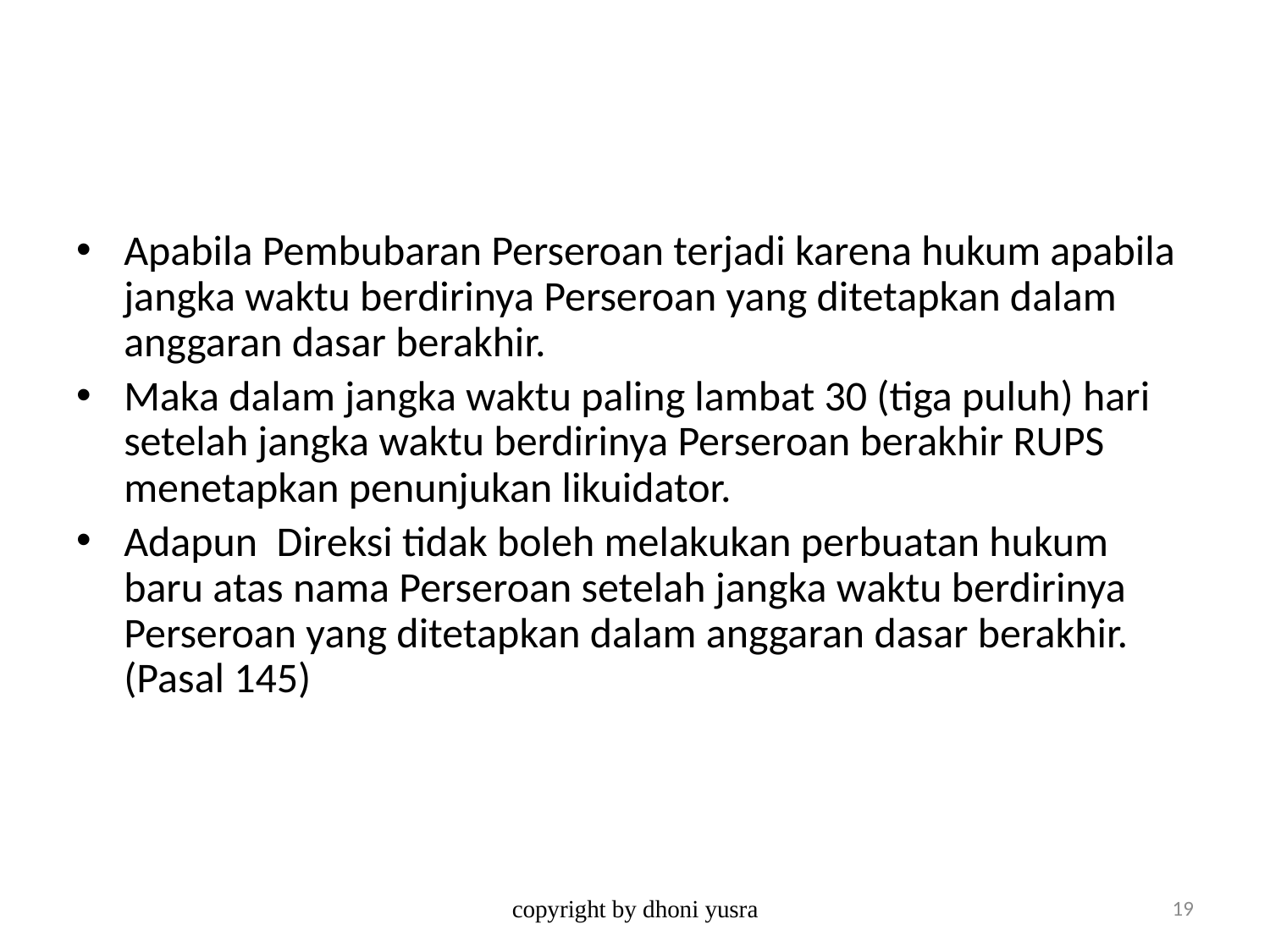

#
Apabila Pembubaran Perseroan terjadi karena hukum apabila jangka waktu berdirinya Perseroan yang ditetapkan dalam anggaran dasar berakhir.
Maka dalam jangka waktu paling lambat 30 (tiga puluh) hari setelah jangka waktu berdirinya Perseroan berakhir RUPS menetapkan penunjukan likuidator.
Adapun  Direksi tidak boleh melakukan perbuatan hukum baru atas nama Perseroan setelah jangka waktu berdirinya Perseroan yang ditetapkan dalam anggaran dasar berakhir. (Pasal 145)
copyright by dhoni yusra
19